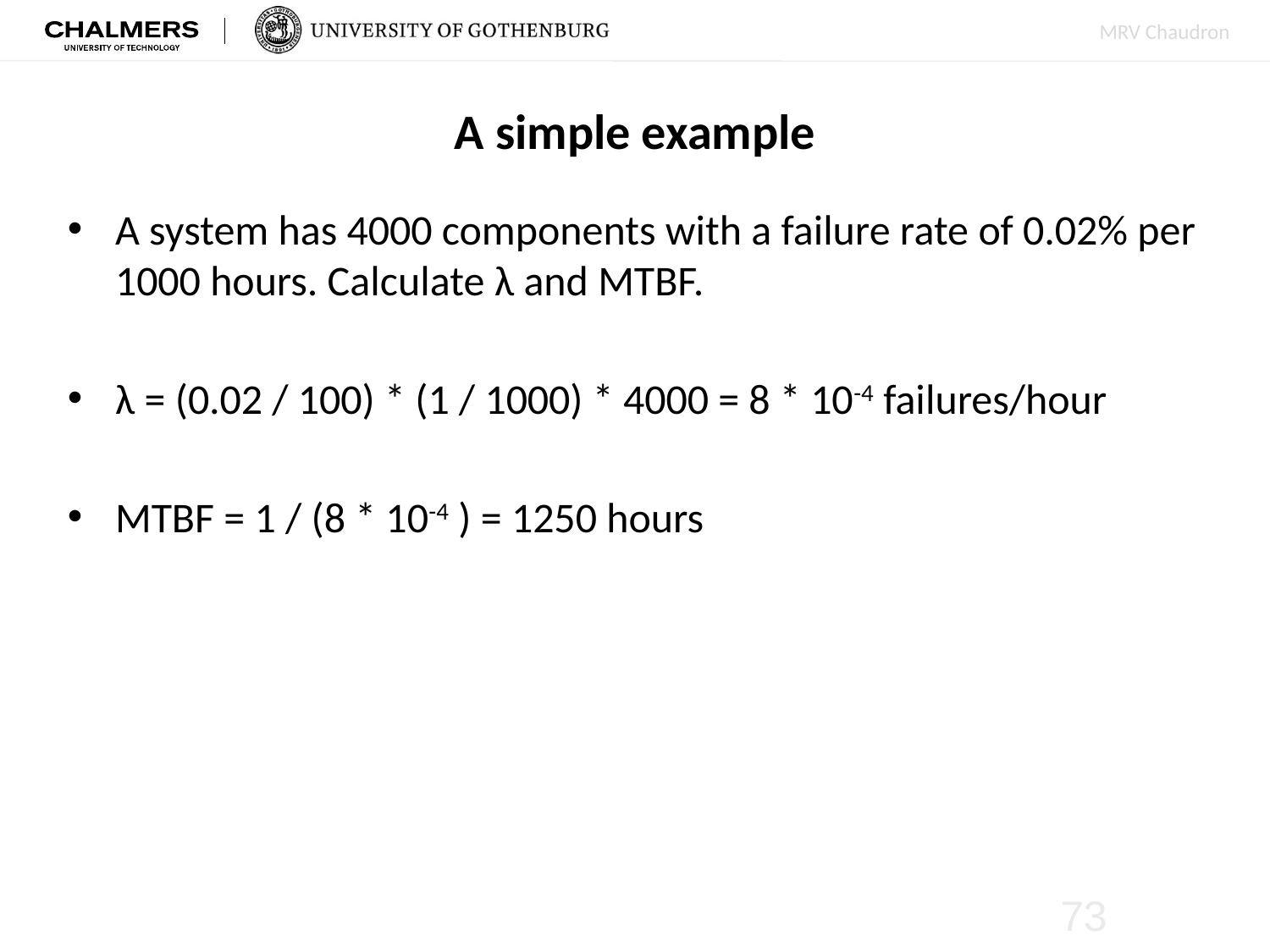

# A simple example
A system has 4000 components with a failure rate of 0.02% per 1000 hours. Calculate λ and MTBF.

λ = (0.02 / 100) * (1 / 1000) * 4000 = 8 * 10-4 failures/hour

MTBF = 1 / (8 * 10-4 ) = 1250 hours
73